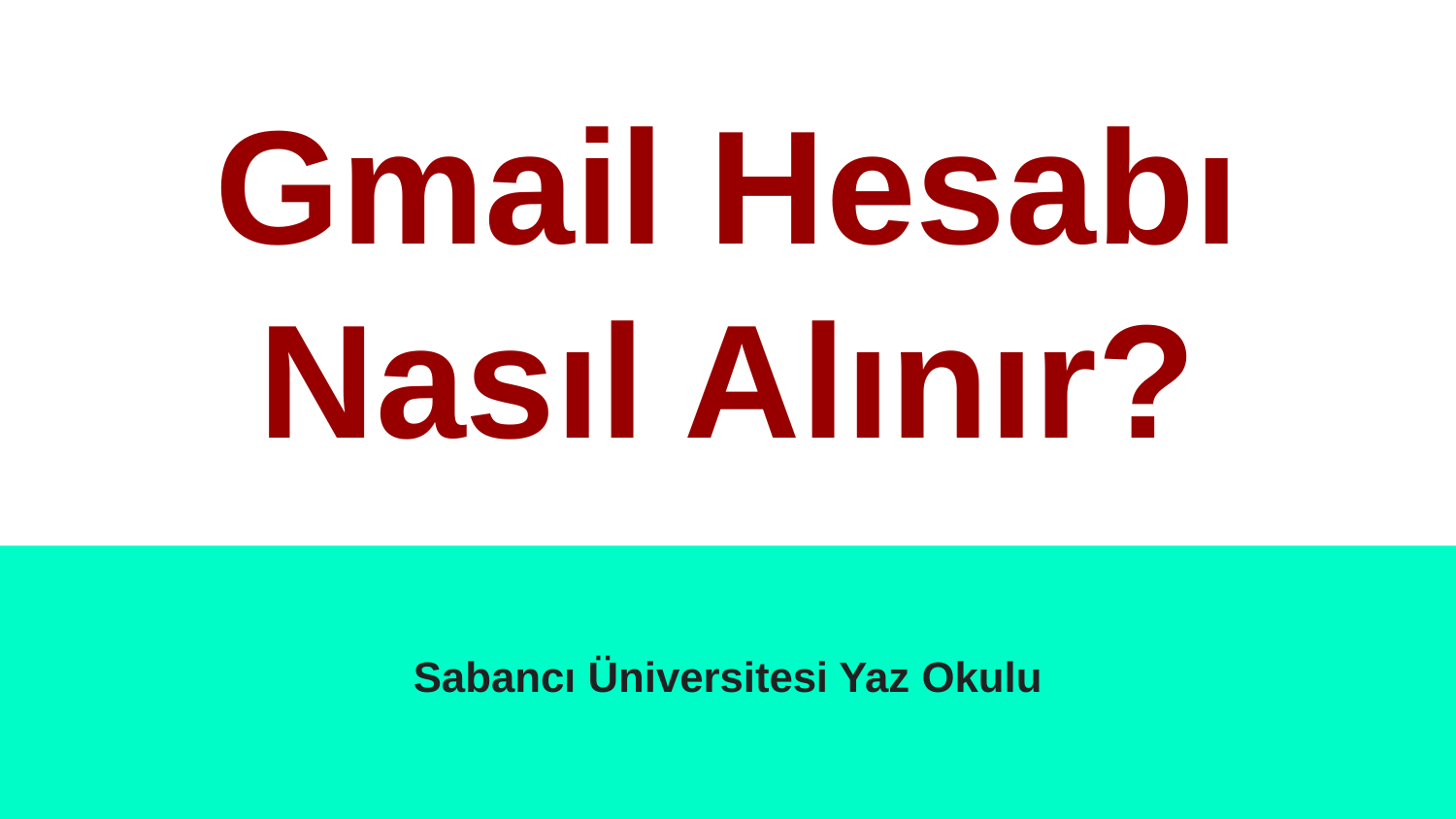

# Gmail Hesabı Nasıl Alınır?
Sabancı Üniversitesi Yaz Okulu